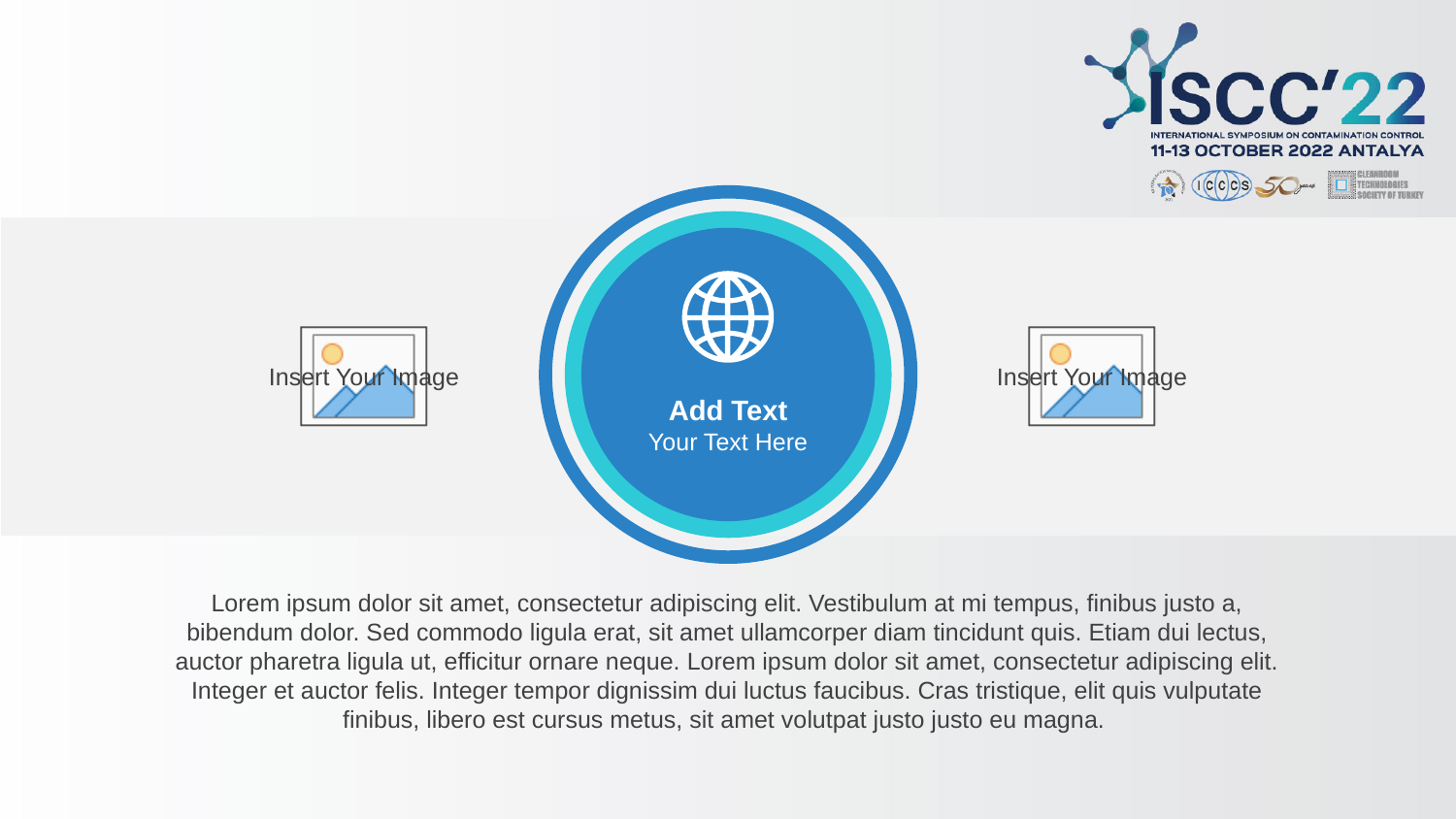

#

Add Text
Your Text Here
Lorem ipsum dolor sit amet, consectetur adipiscing elit. Vestibulum at mi tempus, finibus justo a, bibendum dolor. Sed commodo ligula erat, sit amet ullamcorper diam tincidunt quis. Etiam dui lectus, auctor pharetra ligula ut, efficitur ornare neque. Lorem ipsum dolor sit amet, consectetur adipiscing elit. Integer et auctor felis. Integer tempor dignissim dui luctus faucibus. Cras tristique, elit quis vulputate finibus, libero est cursus metus, sit amet volutpat justo justo eu magna.